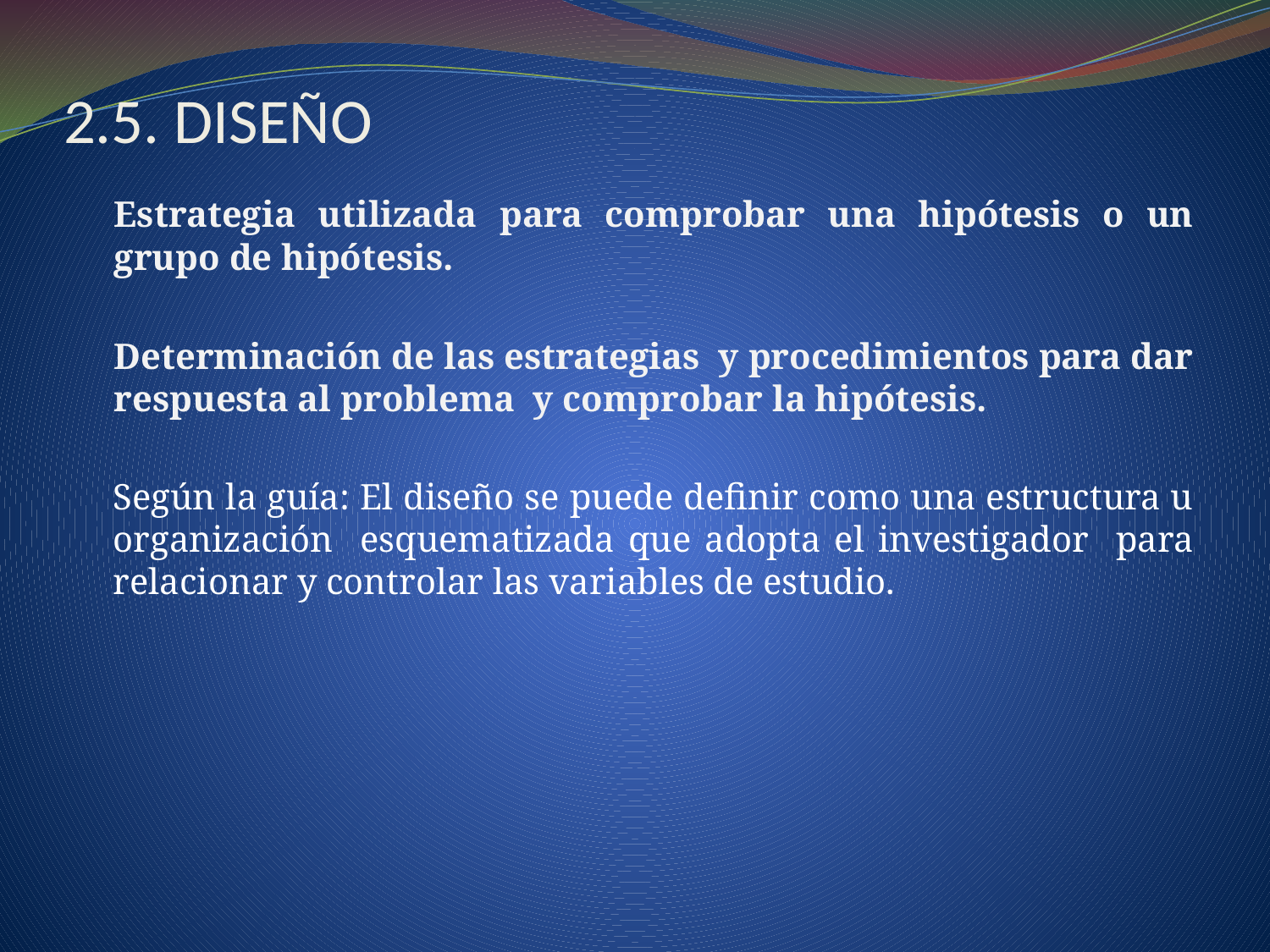

# 2.5. DISEÑO
	Estrategia utilizada para comprobar una hipótesis o un grupo de hipótesis.

	Determinación de las estrategias  y procedimientos para dar respuesta al problema  y comprobar la hipótesis.

Según la guía: El diseño se puede definir como una estructura u organización  esquematizada que adopta el investigador  para relacionar y controlar las variables de estudio.